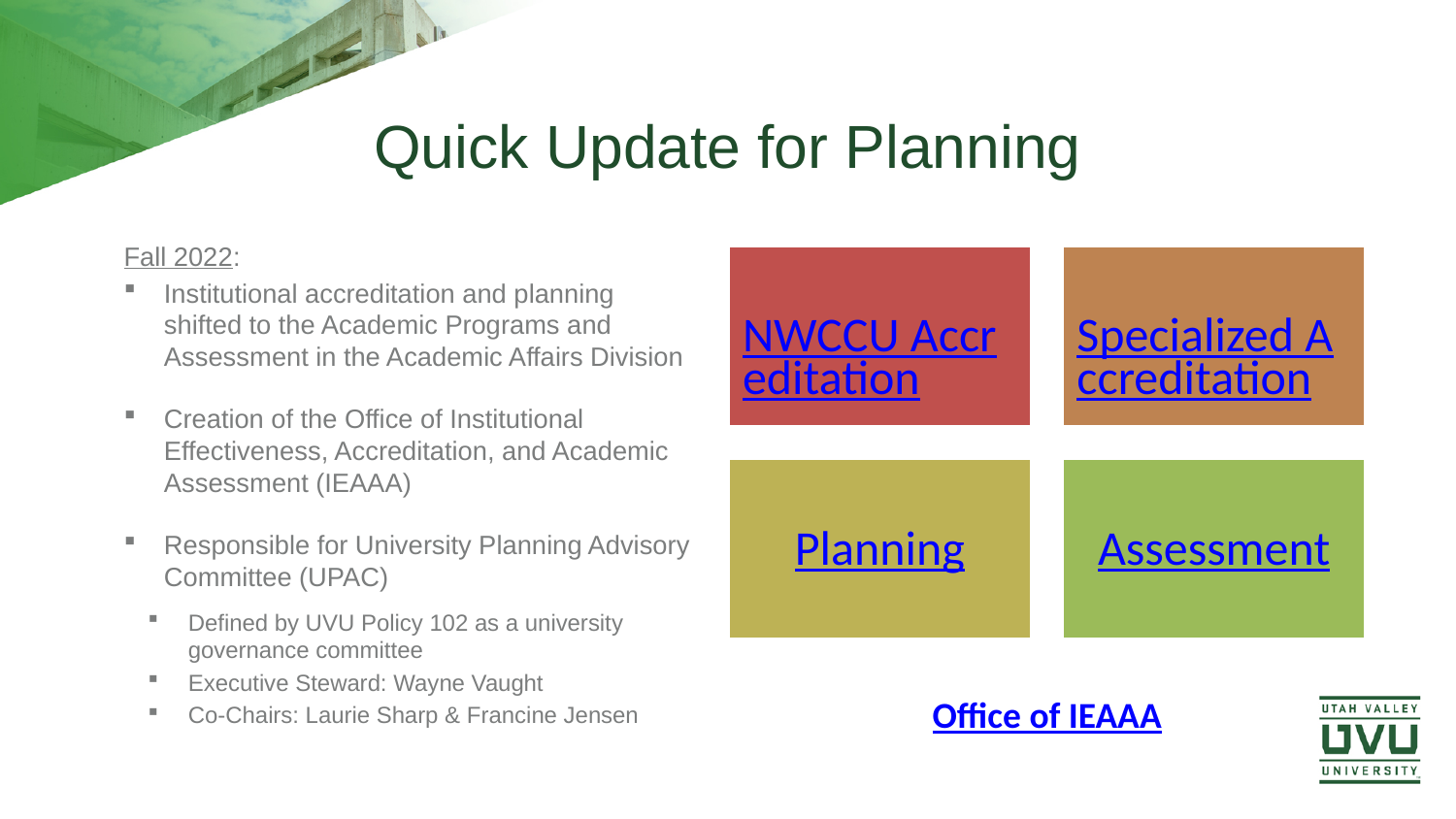

# Quick Update for Planning
NWCCU Accreditation
Specialized Accreditation
Planning
Assessment
Fall 2022:
Institutional accreditation and planning shifted to the Academic Programs and Assessment in the Academic Affairs Division

Creation of the Office of Institutional Effectiveness, Accreditation, and Academic Assessment (IEAAA)

Responsible for University Planning Advisory Committee (UPAC)

Defined by UVU Policy 102 as a university governance committee
Executive Steward: Wayne Vaught
Co-Chairs: Laurie Sharp & Francine Jensen
Office of IEAAA